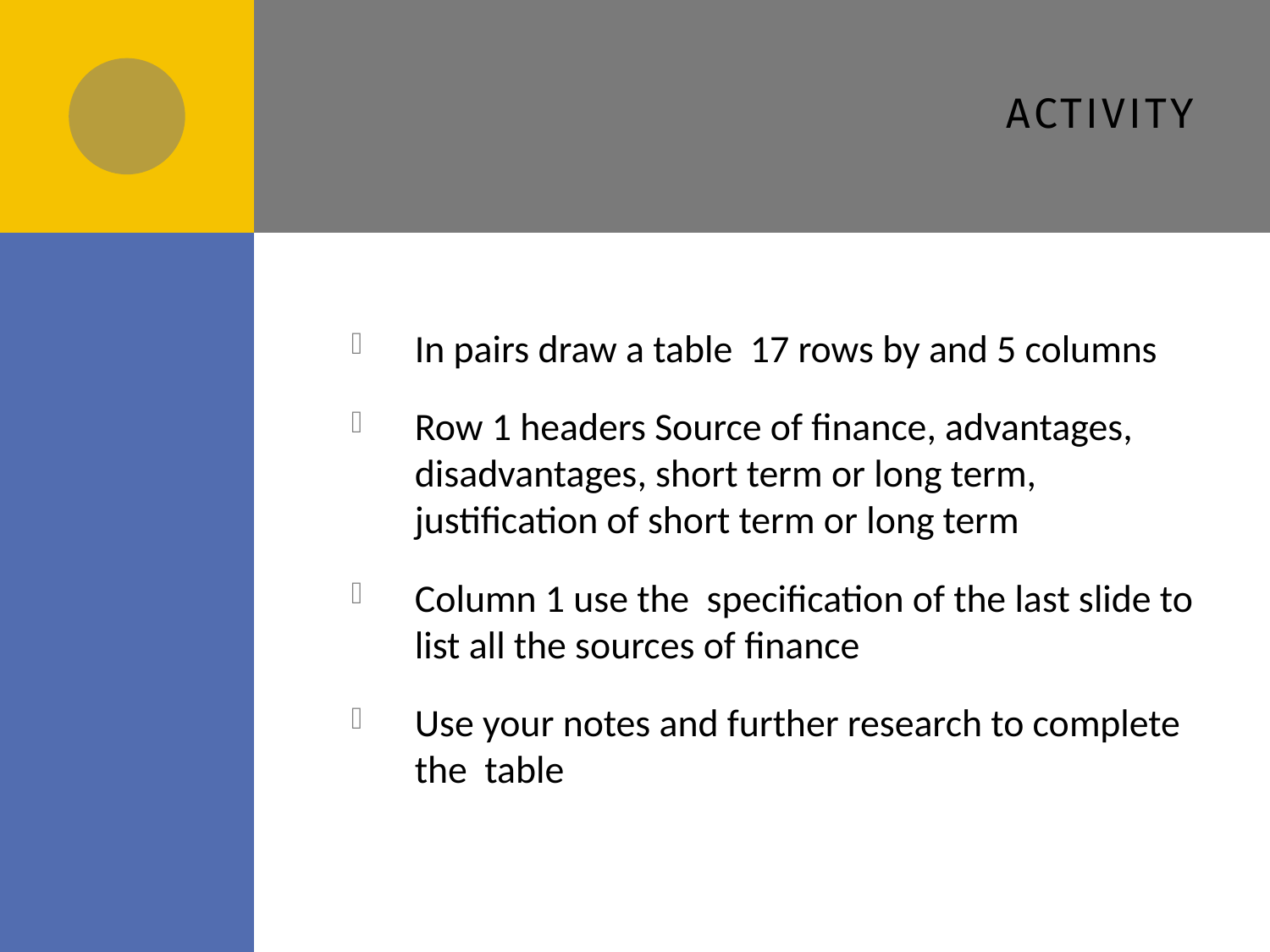

# Activity
In pairs draw a table  17 rows by and 5 columns
Row 1 headers Source of finance, advantages, disadvantages, short term or long term, justification of short term or long term
Column 1 use the  specification of the last slide to list all the sources of finance
Use your notes and further research to complete the  table